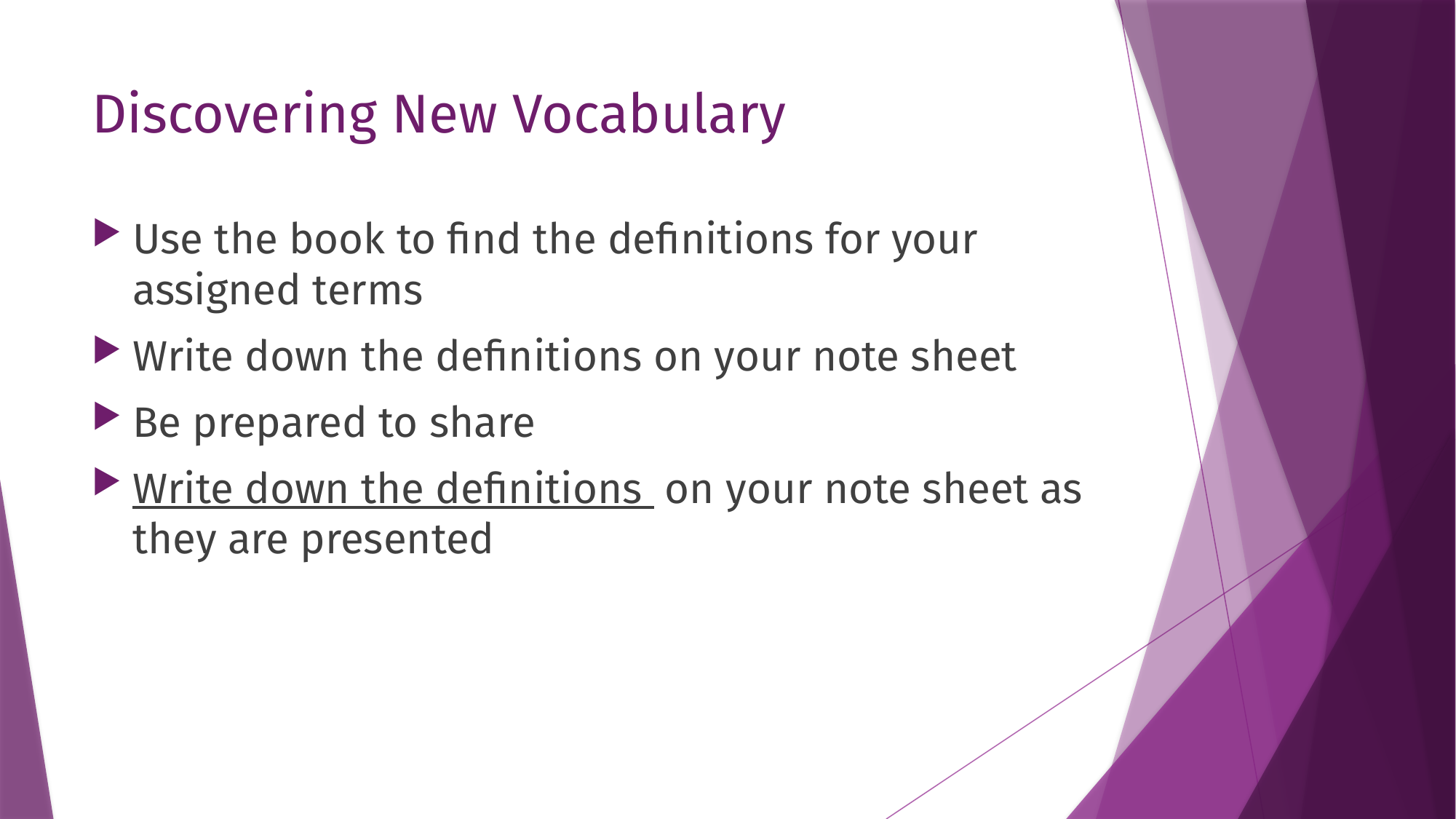

# Discovering New Vocabulary
Use the book to find the definitions for your assigned terms
Write down the definitions on your note sheet
Be prepared to share
Write down the definitions  on your note sheet as they are presented